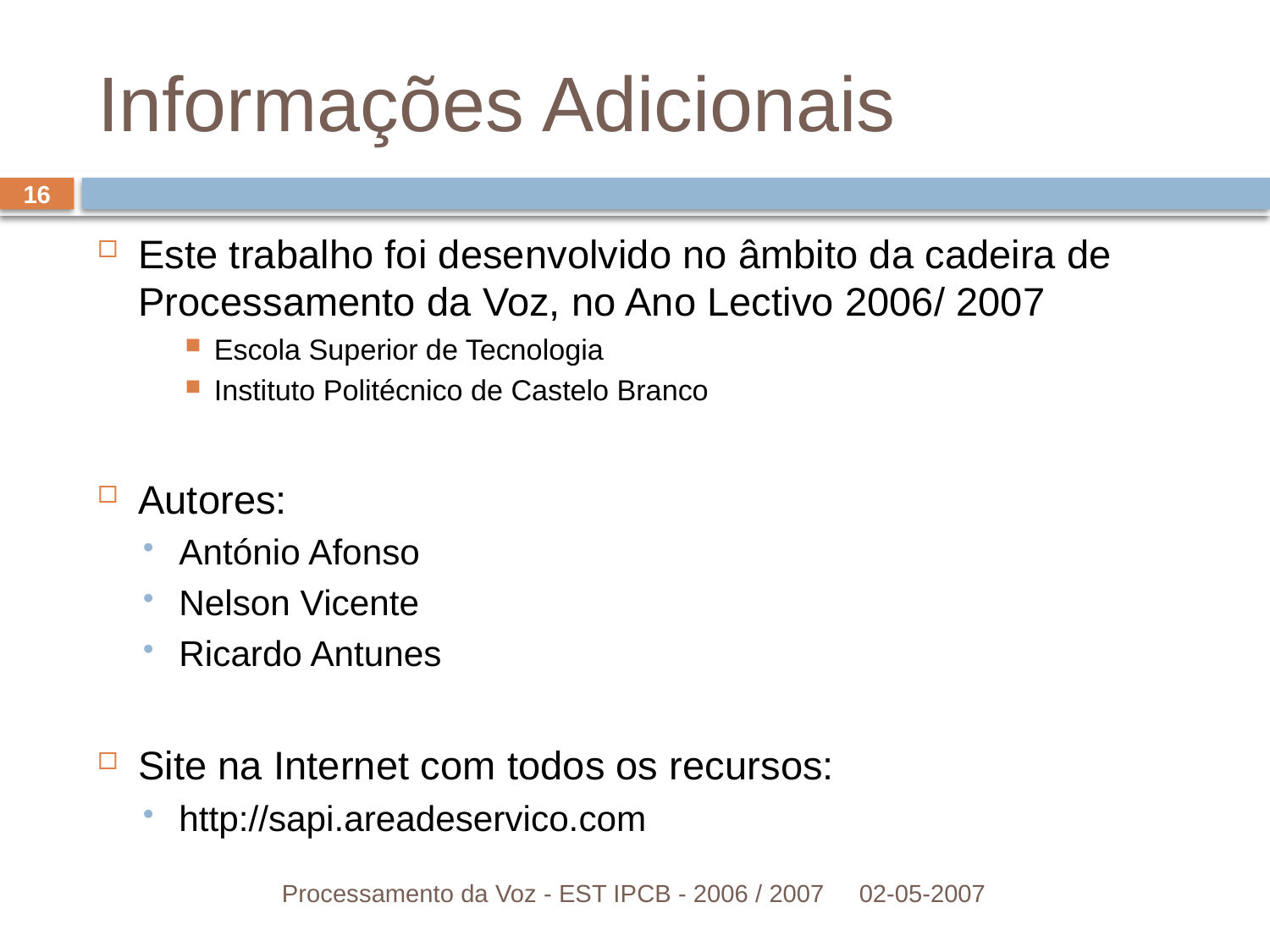

# Informações Adicionais
16
Este trabalho foi desenvolvido no âmbito da cadeira de Processamento da Voz, no Ano Lectivo 2006/ 2007
Escola Superior de Tecnologia
Instituto Politécnico de Castelo Branco

Autores:
António Afonso
Nelson Vicente
Ricardo Antunes

Site na Internet com todos os recursos:
http://sapi.areadeservico.com

Processamento da Voz - EST IPCB - 2006 / 2007
02-05-2007